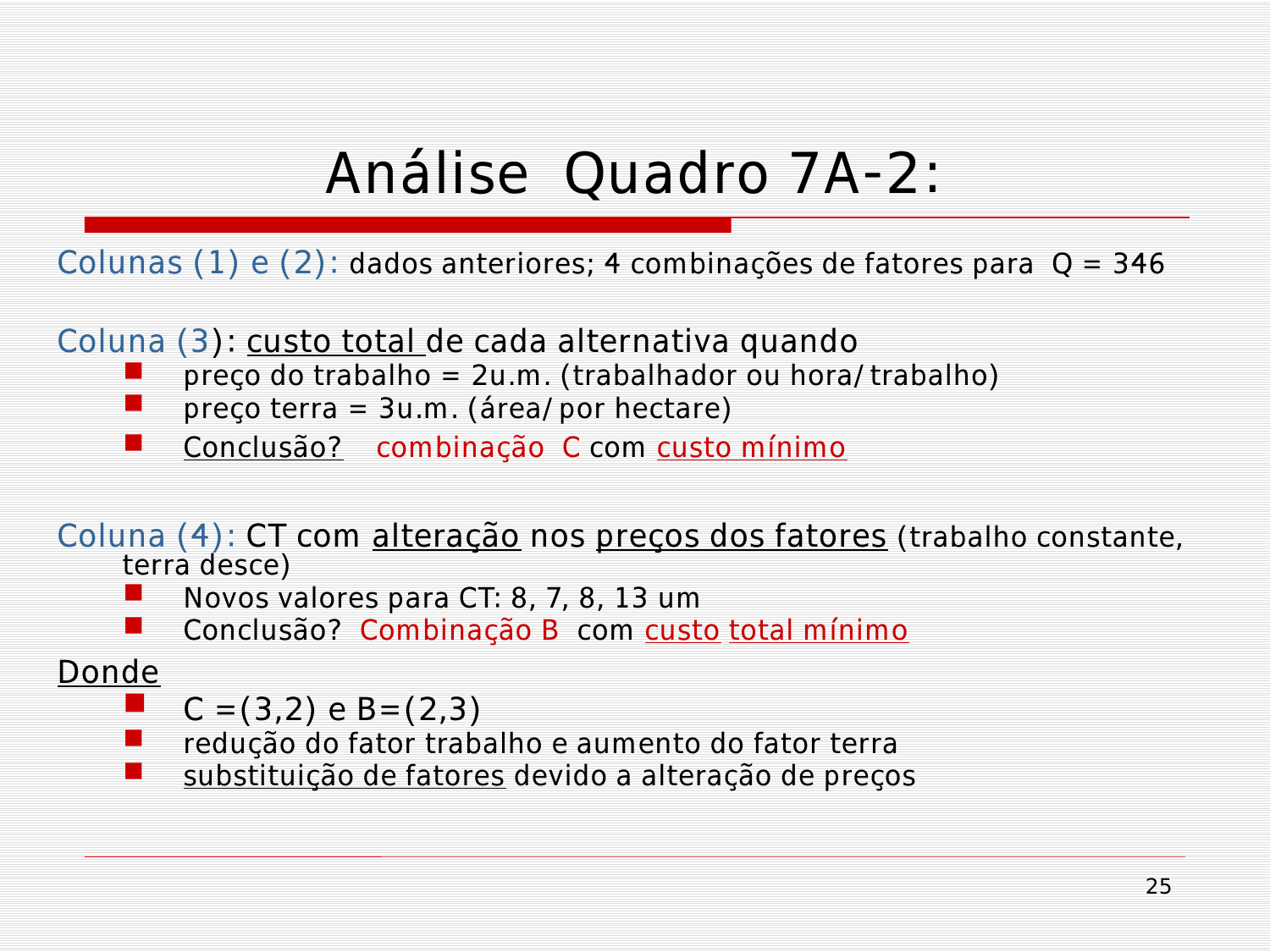

# Análise  Quadro 7A-2:
Colunas (1) e (2): dados anteriores; 4 combinações de fatores para  Q = 346

Coluna (3): custo total de cada alternativa quando
preço do trabalho = 2u.m. (trabalhador ou hora/trabalho)
preço terra = 3u.m. (área/por hectare)
Conclusão?    combinação  C com custo mínimo

Coluna (4): CT com alteração nos preços dos fatores (trabalho constante, terra desce)
Novos valores para CT: 8, 7, 8, 13 um
Conclusão?  Combinação B  com custo total mínimo
Donde
C =(3,2) e B=(2,3)
redução do fator trabalho e aumento do fator terra
substituição de fatores devido a alteração de preços
25